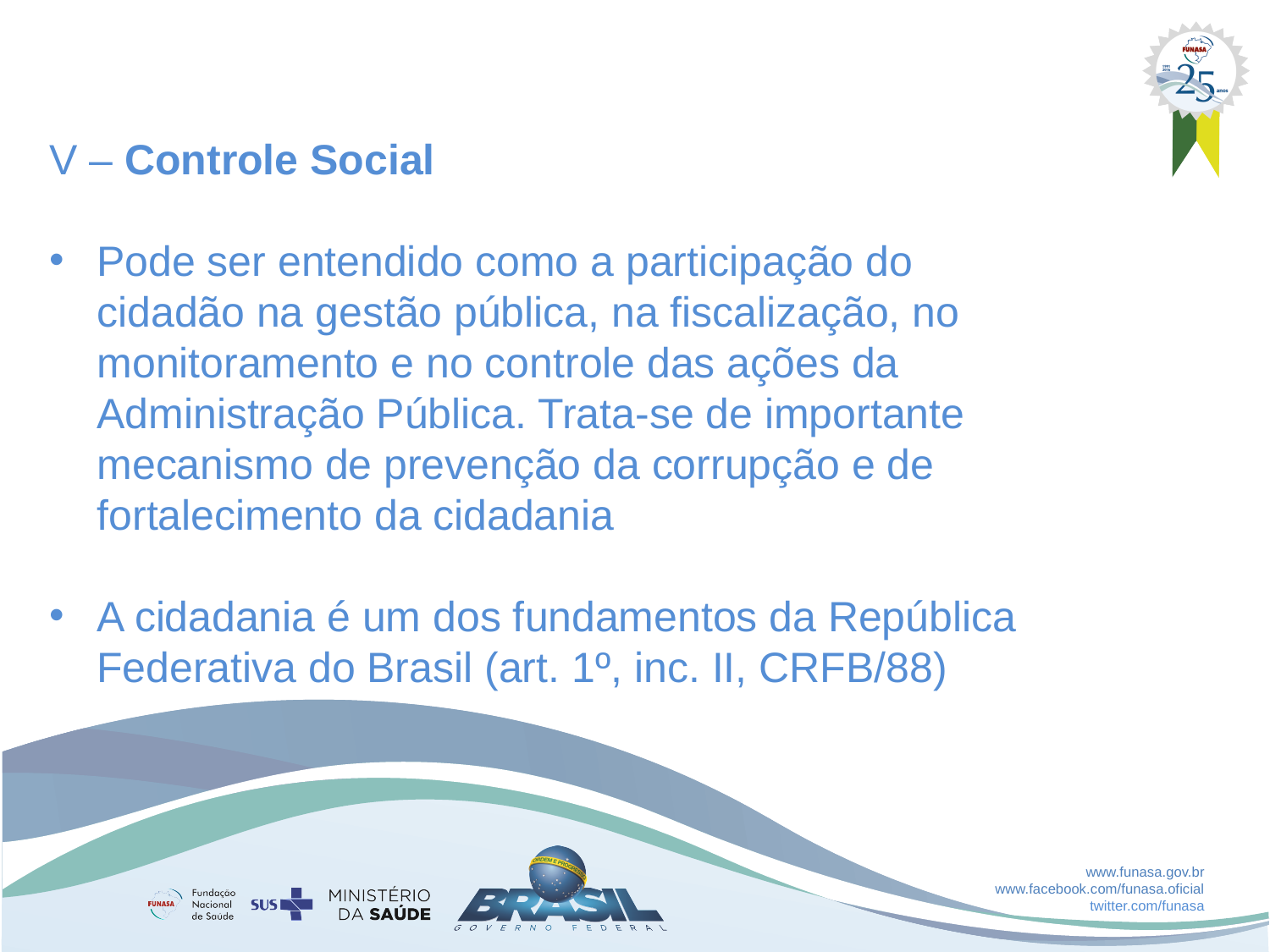

V – Controle Social

Pode ser entendido como a participação do cidadão na gestão pública, na fiscalização, no monitoramento e no controle das ações da Administração Pública. Trata-se de importante mecanismo de prevenção da corrupção e de fortalecimento da cidadania

A cidadania é um dos fundamentos da República Federativa do Brasil (art. 1º, inc. II, CRFB/88)